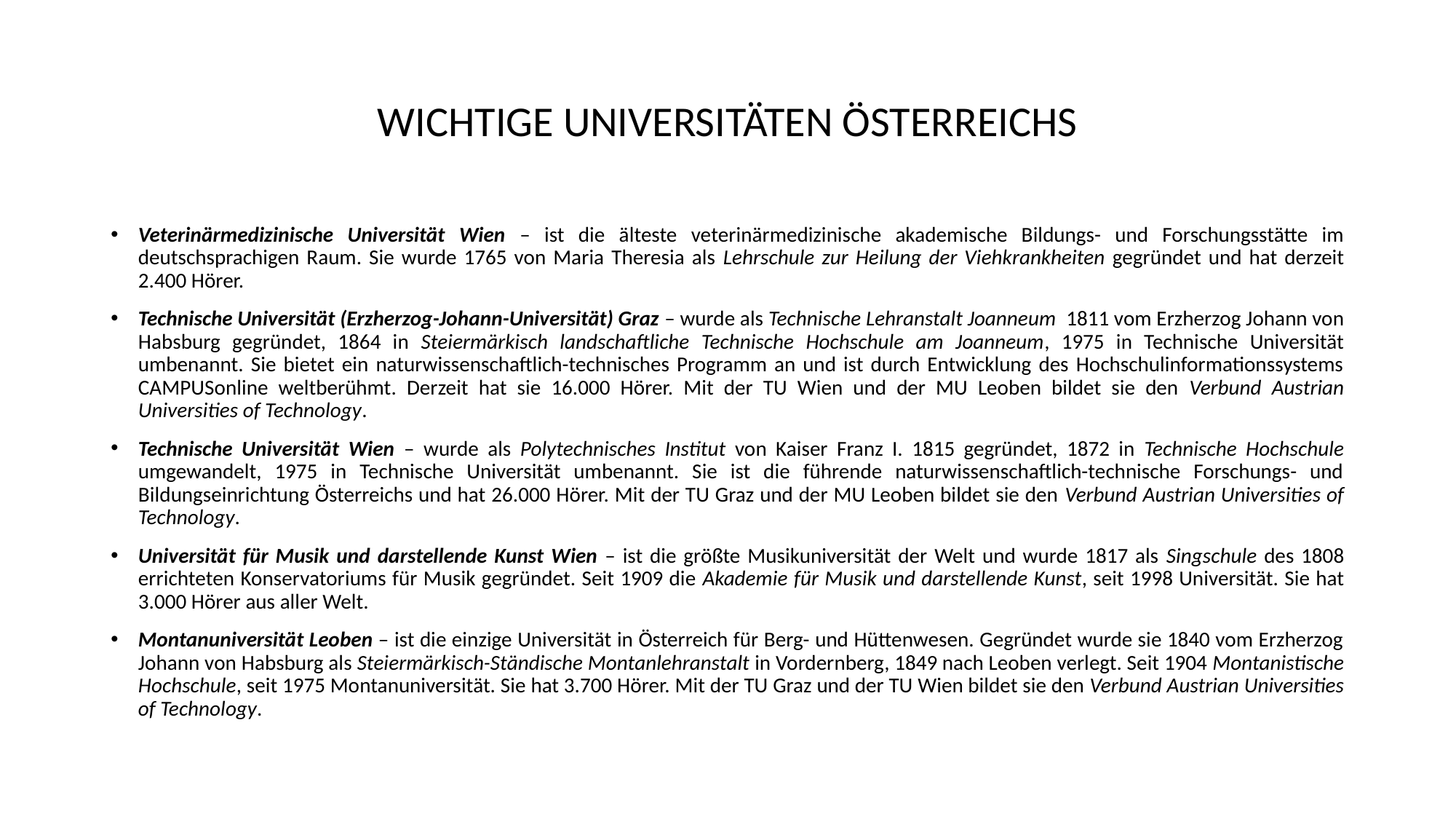

# WICHTIGE UNIVERSITÄTEN ÖSTERREICHS
Veterinärmedizinische Universität Wien – ist die älteste veterinärmedizinische akademische Bildungs- und Forschungsstätte im deutschsprachigen Raum. Sie wurde 1765 von Maria Theresia als Lehrschule zur Heilung der Viehkrankheiten gegründet und hat derzeit 2.400 Hörer.
Technische Universität (Erzherzog-Johann-Universität) Graz – wurde als Technische Lehranstalt Joanneum  1811 vom Erzherzog Johann von Habsburg gegründet, 1864 in Steiermärkisch landschaftliche Technische Hochschule am Joanneum, 1975 in Technische Universität umbenannt. Sie bietet ein naturwissenschaftlich-technisches Programm an und ist durch Entwicklung des Hochschulinformationssystems CAMPUSonline weltberühmt. Derzeit hat sie 16.000 Hörer. Mit der TU Wien und der MU Leoben bildet sie den Verbund Austrian Universities of Technology.
Technische Universität Wien – wurde als Polytechnisches Institut von Kaiser Franz I. 1815 gegründet, 1872 in Technische Hochschule umgewandelt, 1975 in Technische Universität umbenannt. Sie ist die führende naturwissenschaftlich-technische Forschungs- und Bildungseinrichtung Österreichs und hat 26.000 Hörer. Mit der TU Graz und der MU Leoben bildet sie den Verbund Austrian Universities of Technology.
Universität für Musik und darstellende Kunst Wien – ist die größte Musikuniversität der Welt und wurde 1817 als Singschule des 1808 errichteten Konservatoriums für Musik gegründet. Seit 1909 die Akademie für Musik und darstellende Kunst, seit 1998 Universität. Sie hat 3.000 Hörer aus aller Welt.
Montanuniversität Leoben – ist die einzige Universität in Österreich für Berg- und Hüttenwesen. Gegründet wurde sie 1840 vom Erzherzog Johann von Habsburg als Steiermärkisch-Ständische Montanlehranstalt in Vordernberg, 1849 nach Leoben verlegt. Seit 1904 Montanistische Hochschule, seit 1975 Montanuniversität. Sie hat 3.700 Hörer. Mit der TU Graz und der TU Wien bildet sie den Verbund Austrian Universities of Technology.